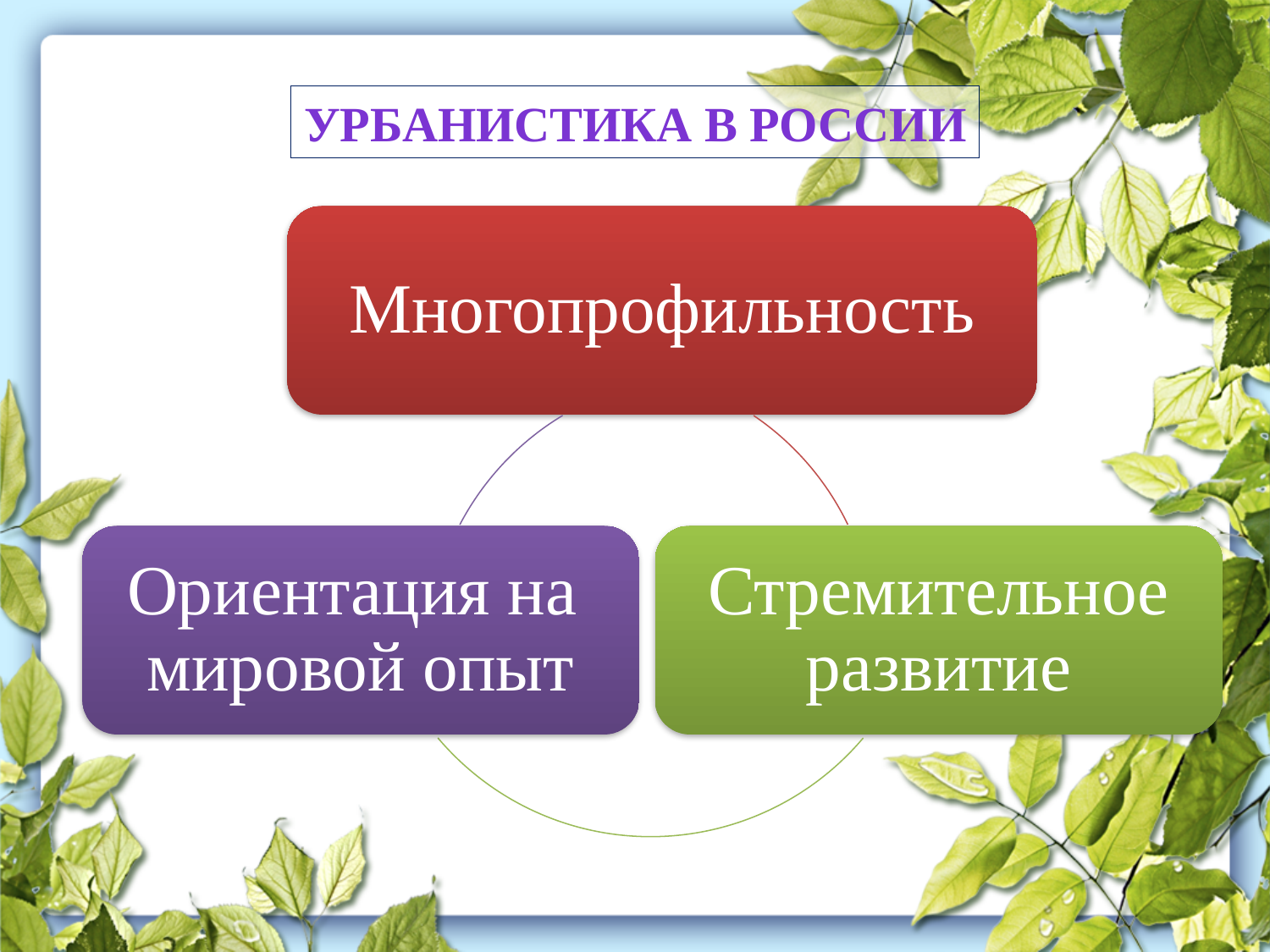

Урбанистика в россии
Многопрофильность
Стремительное развитие
Ориентация на  мировой опыт